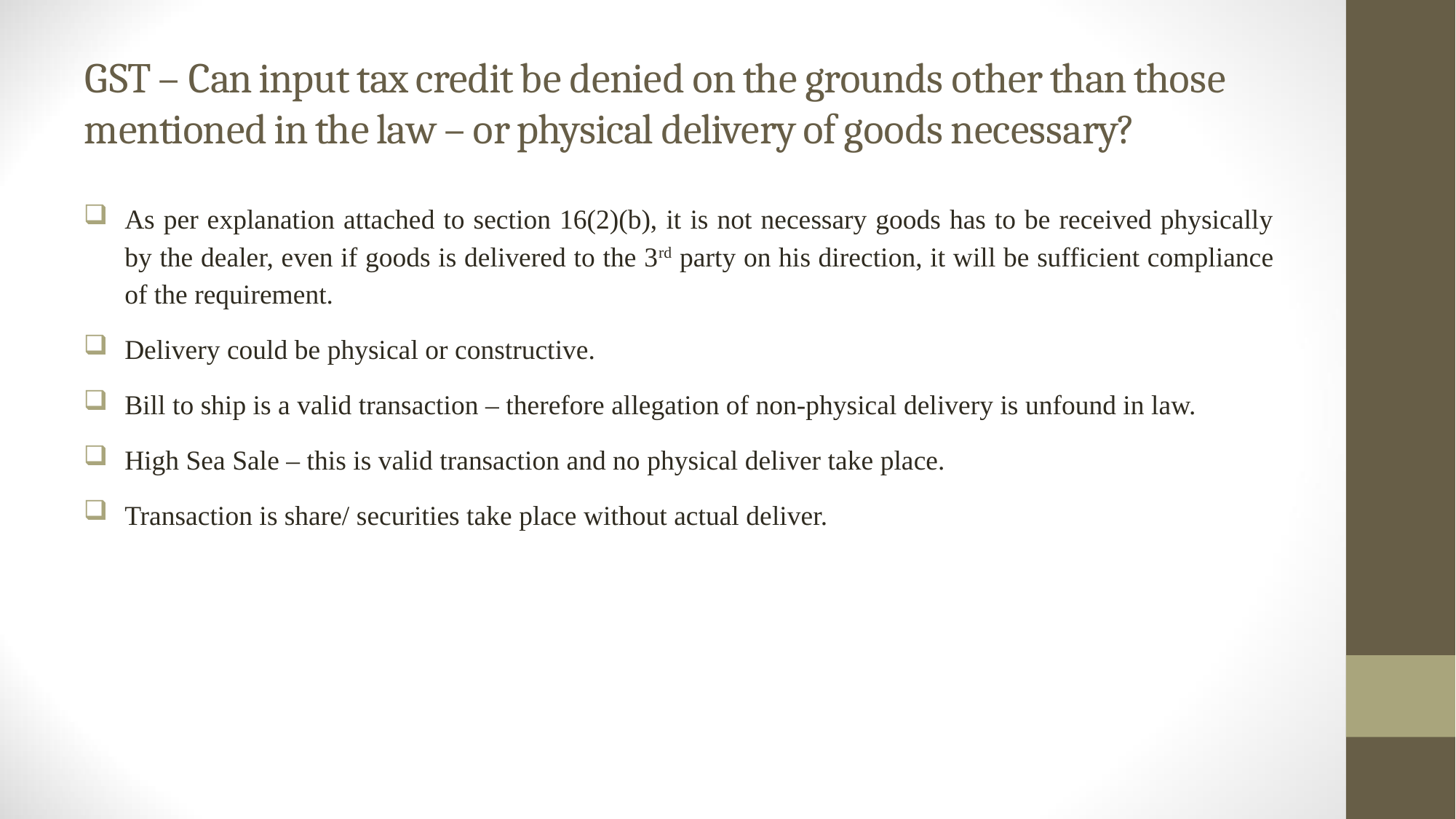

# GST – Can input tax credit be denied on the grounds other than those mentioned in the law – or physical delivery of goods necessary?
As per explanation attached to section 16(2)(b), it is not necessary goods has to be received physically by the dealer, even if goods is delivered to the 3rd party on his direction, it will be sufficient compliance of the requirement.
Delivery could be physical or constructive.
Bill to ship is a valid transaction – therefore allegation of non-physical delivery is unfound in law.
High Sea Sale – this is valid transaction and no physical deliver take place.
Transaction is share/ securities take place without actual deliver.